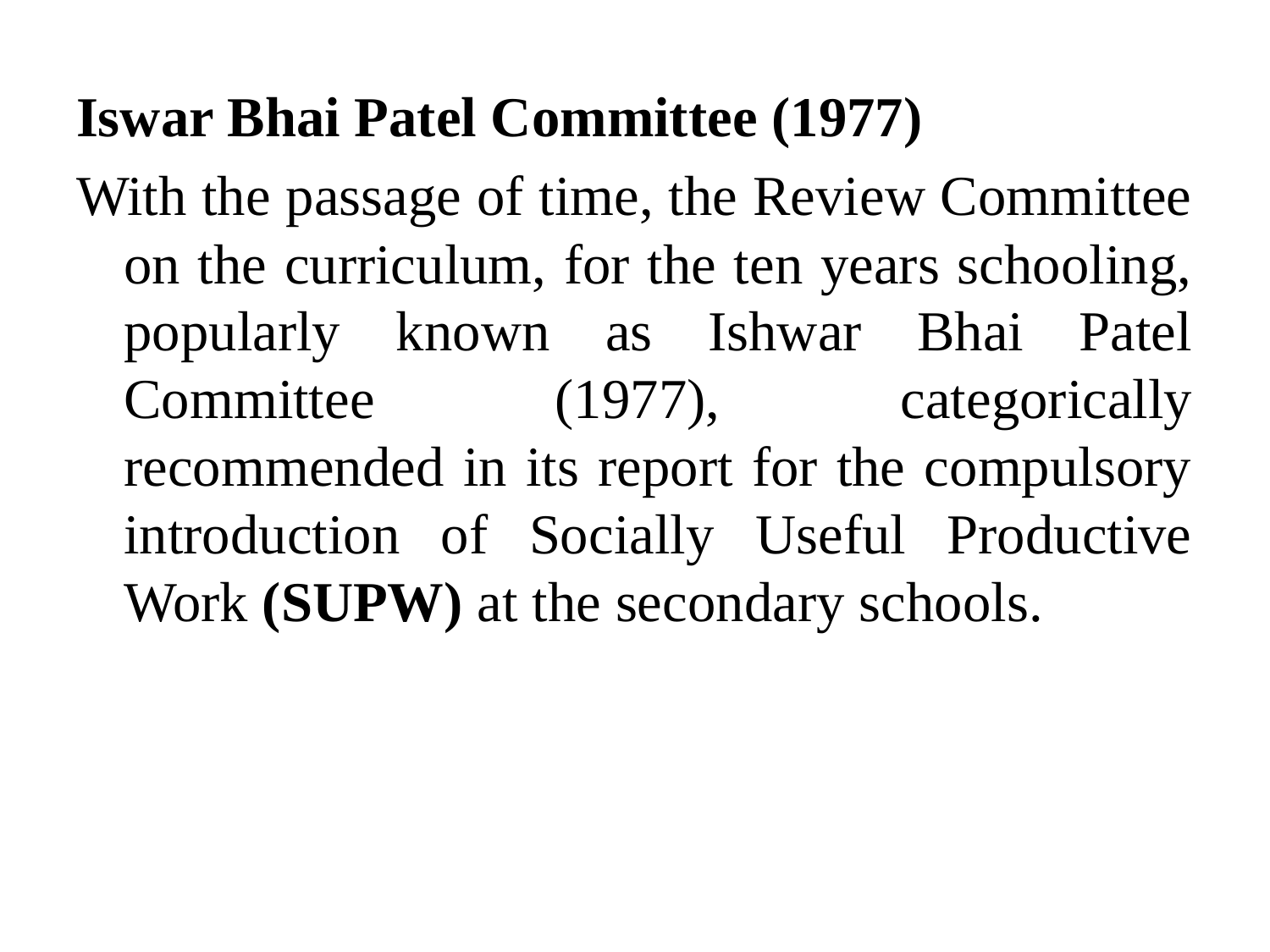

Iswar Bhai Patel Committee (1977)
With the passage of time, the Review Committee on the curriculum, for the ten years schooling, popularly known as Ishwar Bhai Patel Committee (1977), categorically recommended in its report for the compulsory introduction of Socially Useful Productive Work (SUPW) at the secondary schools.